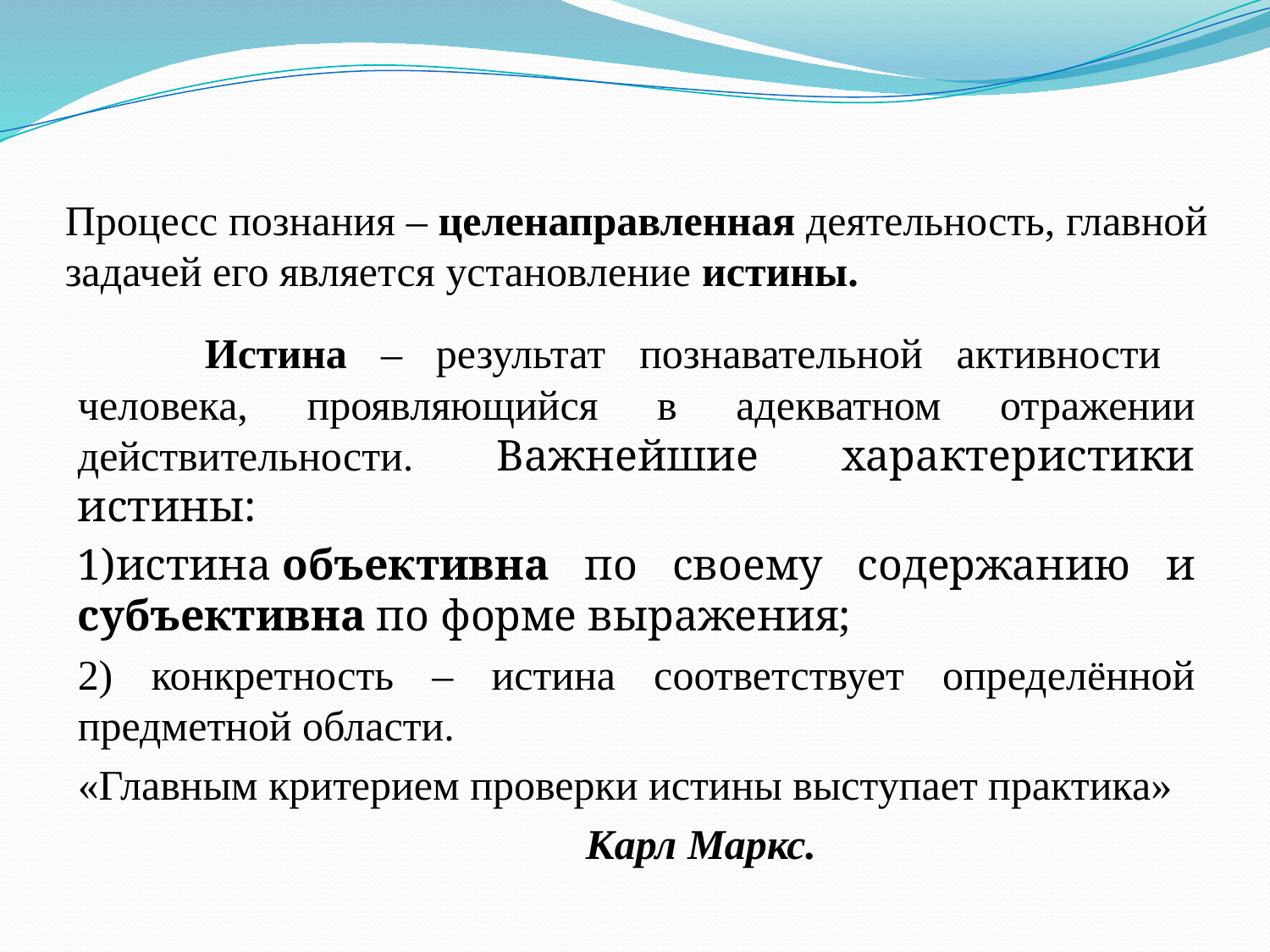

# Процесс познания – целенаправленная деятельность, главной задачей его является установление истины.
	Истина – результат познавательной активности  человека, проявляющийся в адекватном отражении действительности. Важнейшие характеристики истины:
1)истина объективна по своему содержанию и субъективна по форме выражения;
2) конкретность – истина соответствует определённой предметной области.
«Главным критерием проверки истины выступает практика»
				Карл Маркс.